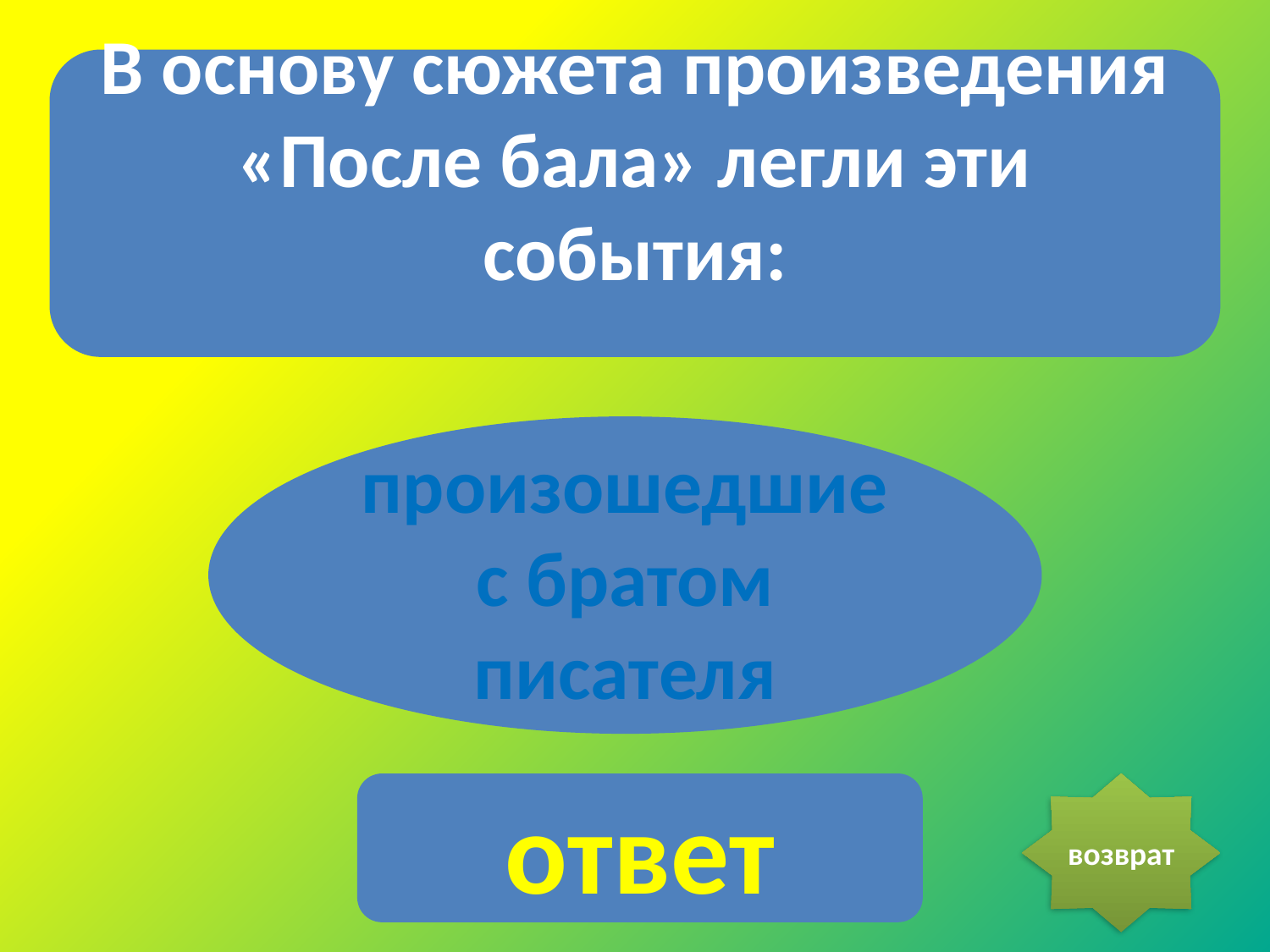

В основу сюжета произведения «После бала» легли эти события:
произошедшие с братом писателя
ответ
возврат